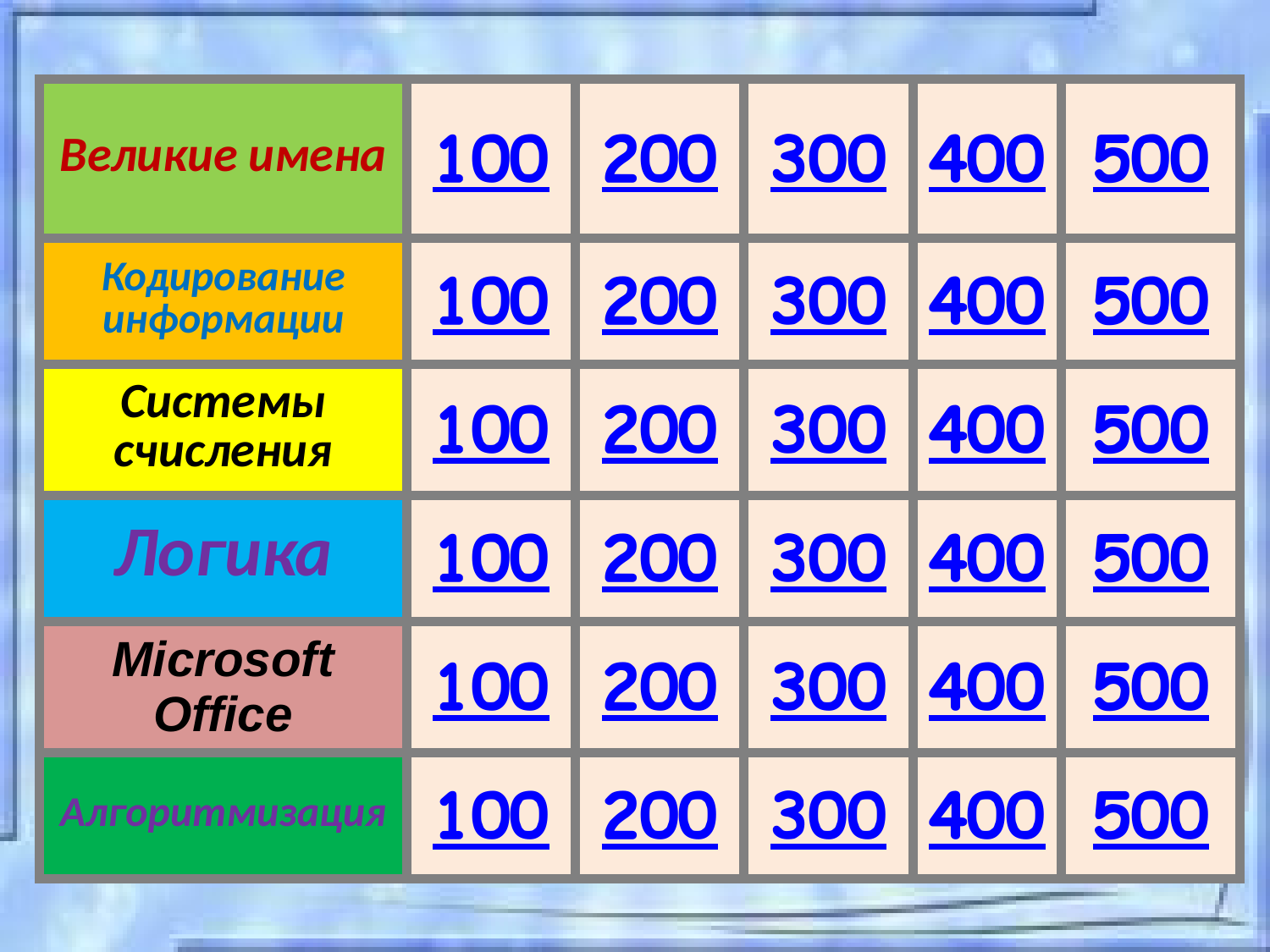

| Великие имена | 100 | 200 | 300 | 400 | 500 |
| --- | --- | --- | --- | --- | --- |
| Кодирование информации | 100 | 200 | 300 | 400 | 500 |
| Системы счисления | 100 | 200 | 300 | 400 | 500 |
| Логика | 100 | 200 | 300 | 400 | 500 |
| Microsoft Office | 100 | 200 | 300 | 400 | 500 |
| Алгоритмизация | 100 | 200 | 300 | 400 | 500 |